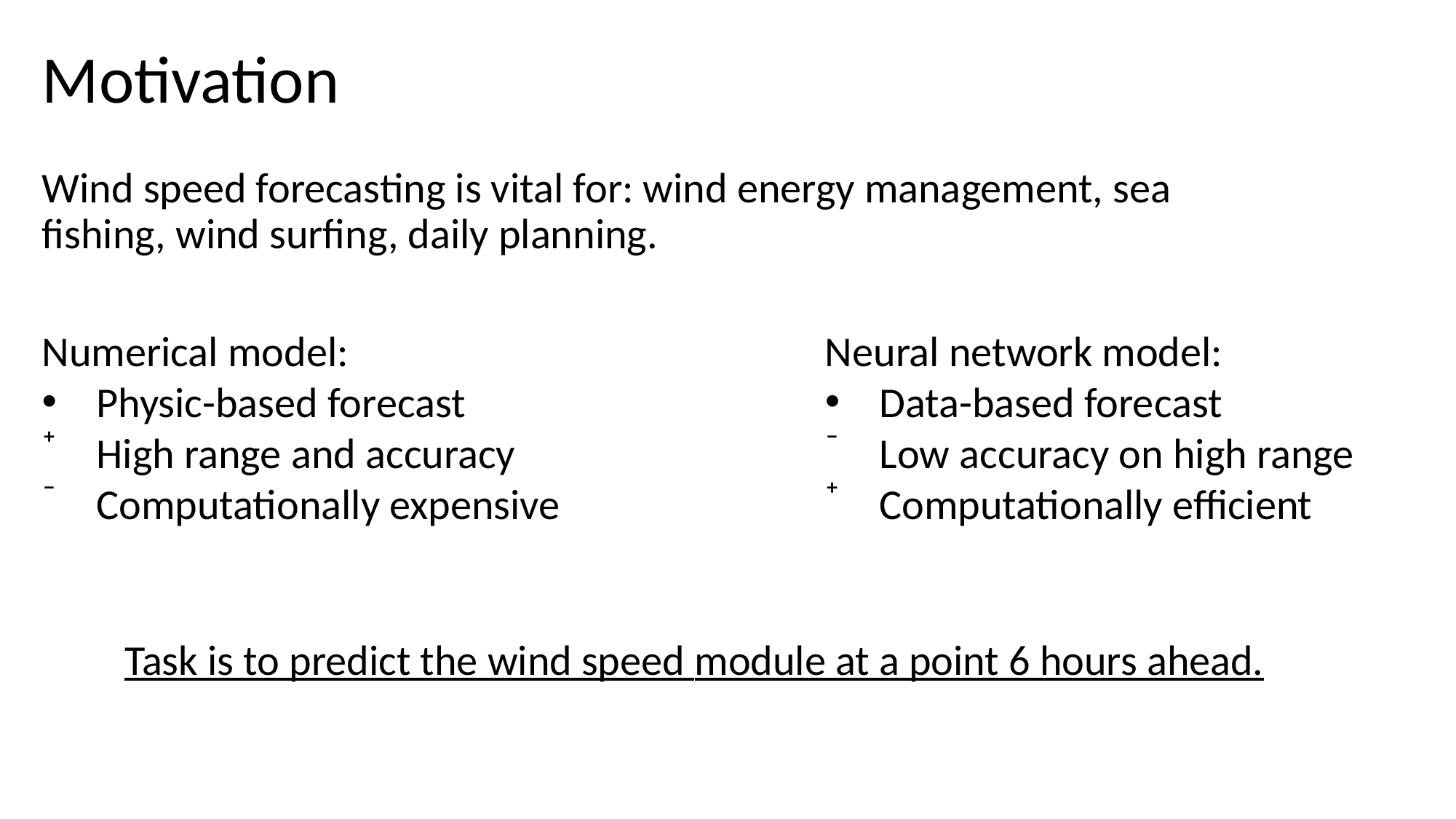

# Motivation
Wind speed forecasting is vital for: wind energy management, sea fishing, wind surfing, daily planning.

Numerical model:
Physic-based forecast
High range and accuracy
Computationally expensive

Neural network model:
Data-based forecast
Low accuracy on high range
Сomputationally efficient

Task is to predict the wind speed module at a point 6 hours ahead.